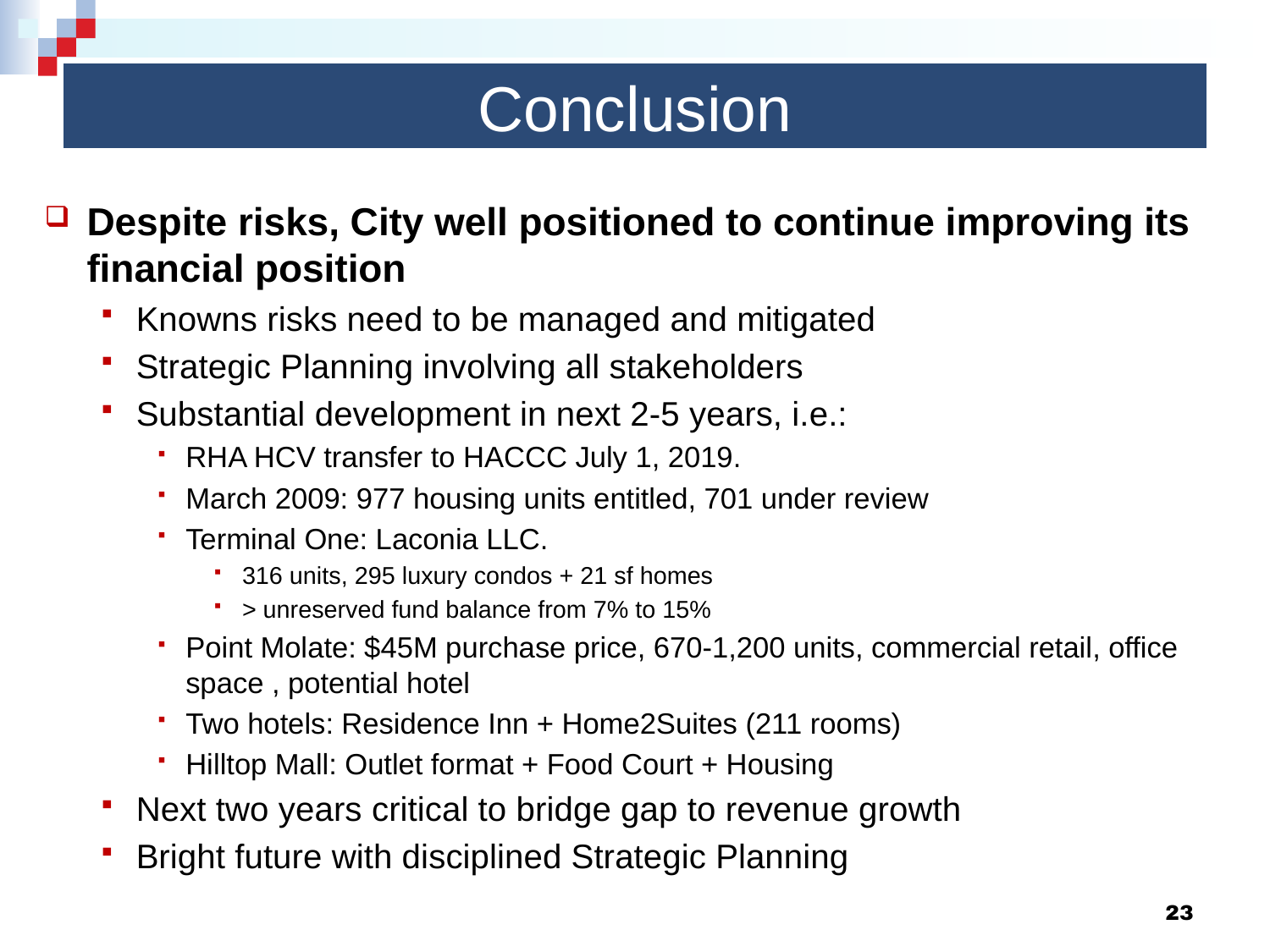

# Conclusion

Despite risks, City well positioned to continue improving its financial position
Knowns risks need to be managed and mitigated
Strategic Planning involving all stakeholders
Substantial development in next 2-5 years, i.e.:
RHA HCV transfer to HACCC July 1, 2019.
March 2009: 977 housing units entitled, 701 under review
Terminal One: Laconia LLC.
316 units, 295 luxury condos + 21 sf homes
> unreserved fund balance from 7% to 15%
Point Molate: $45M purchase price, 670-1,200 units, commercial retail, office space , potential hotel
Two hotels: Residence Inn + Home2Suites (211 rooms)
Hilltop Mall: Outlet format + Food Court + Housing
Next two years critical to bridge gap to revenue growth
Bright future with disciplined Strategic Planning
23